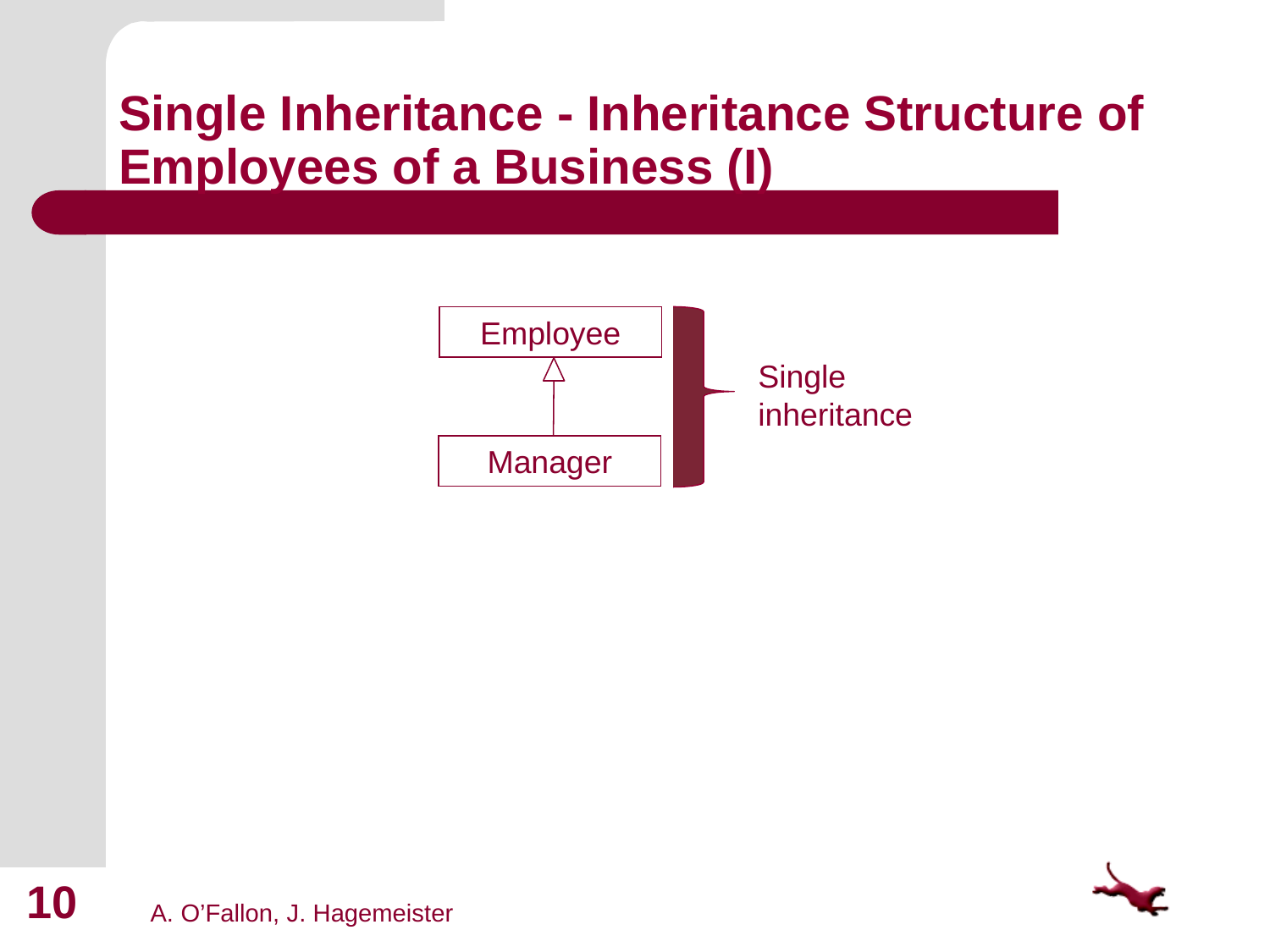

# Single Inheritance - Inheritance Structure of Employees of a Business (I)
Employee

Single inheritance

Manager
10
A. O’Fallon, J. Hagemeister